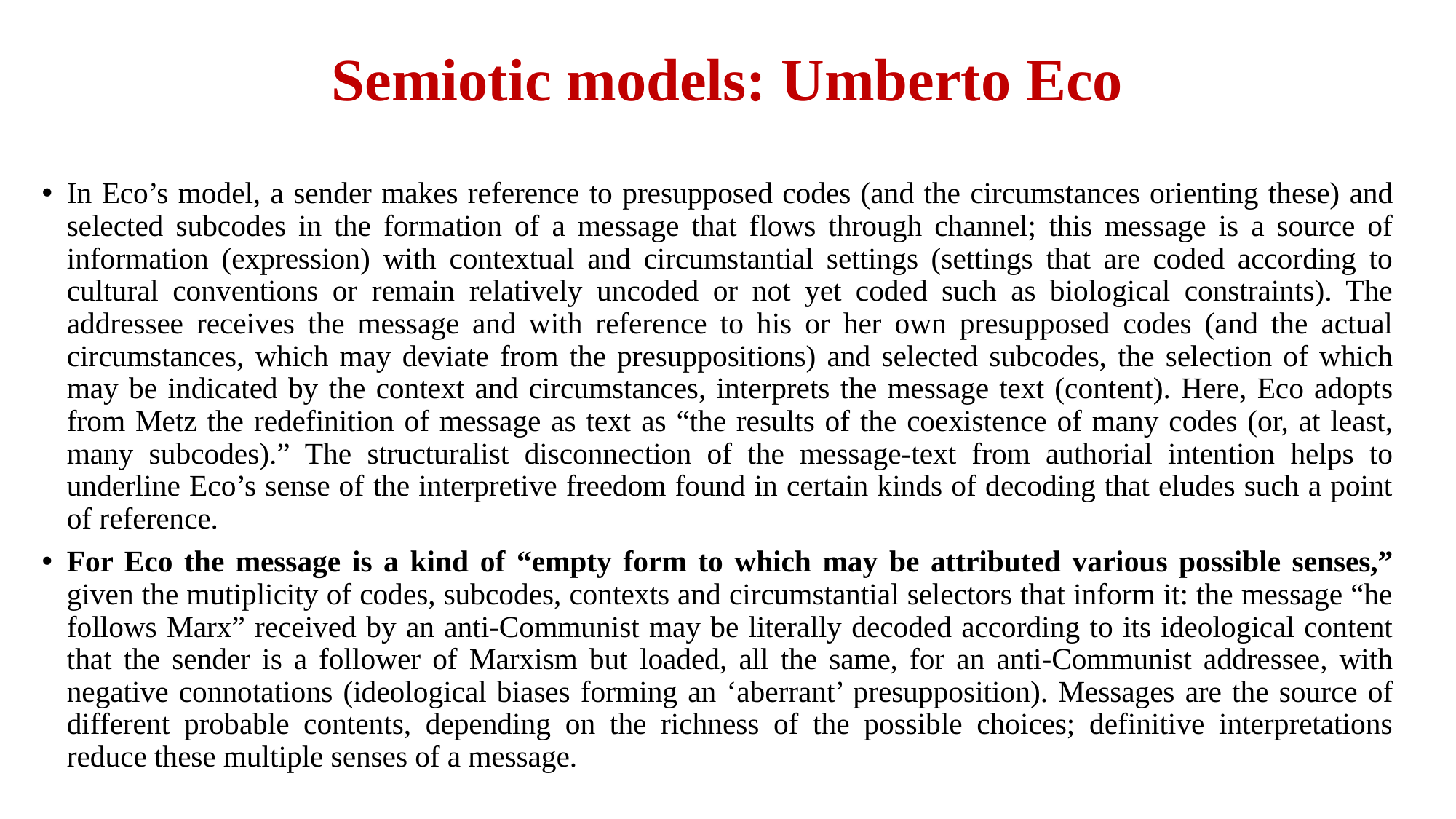

# Semiotic models: Umberto Eco
In Eco’s model, a sender makes reference to presupposed codes (and the circumstances orienting these) and selected subcodes in the formation of a message that flows through channel; this message is a source of information (expression) with contextual and circumstantial settings (settings that are coded according to cultural conventions or remain relatively uncoded or not yet coded such as biological constraints). The addressee receives the message and with reference to his or her own presupposed codes (and the actual circumstances, which may deviate from the presuppositions) and selected subcodes, the selection of which may be indicated by the context and circumstances, interprets the message text (content). Here, Eco adopts from Metz the redefinition of message as text as “the results of the coexistence of many codes (or, at least, many subcodes).” The structuralist disconnection of the message-text from authorial intention helps to underline Eco’s sense of the interpretive freedom found in certain kinds of decoding that eludes such a point of reference.
For Eco the message is a kind of “empty form to which may be attributed various possible senses,” given the mutiplicity of codes, subcodes, contexts and circumstantial selectors that inform it: the message “he follows Marx” received by an anti-Communist may be literally decoded according to its ideological content that the sender is a follower of Marxism but loaded, all the same, for an anti-Communist addressee, with negative connotations (ideological biases forming an ‘aberrant’ presupposition). Messages are the source of different probable contents, depending on the richness of the possible choices; definitive interpretations reduce these multiple senses of a message.